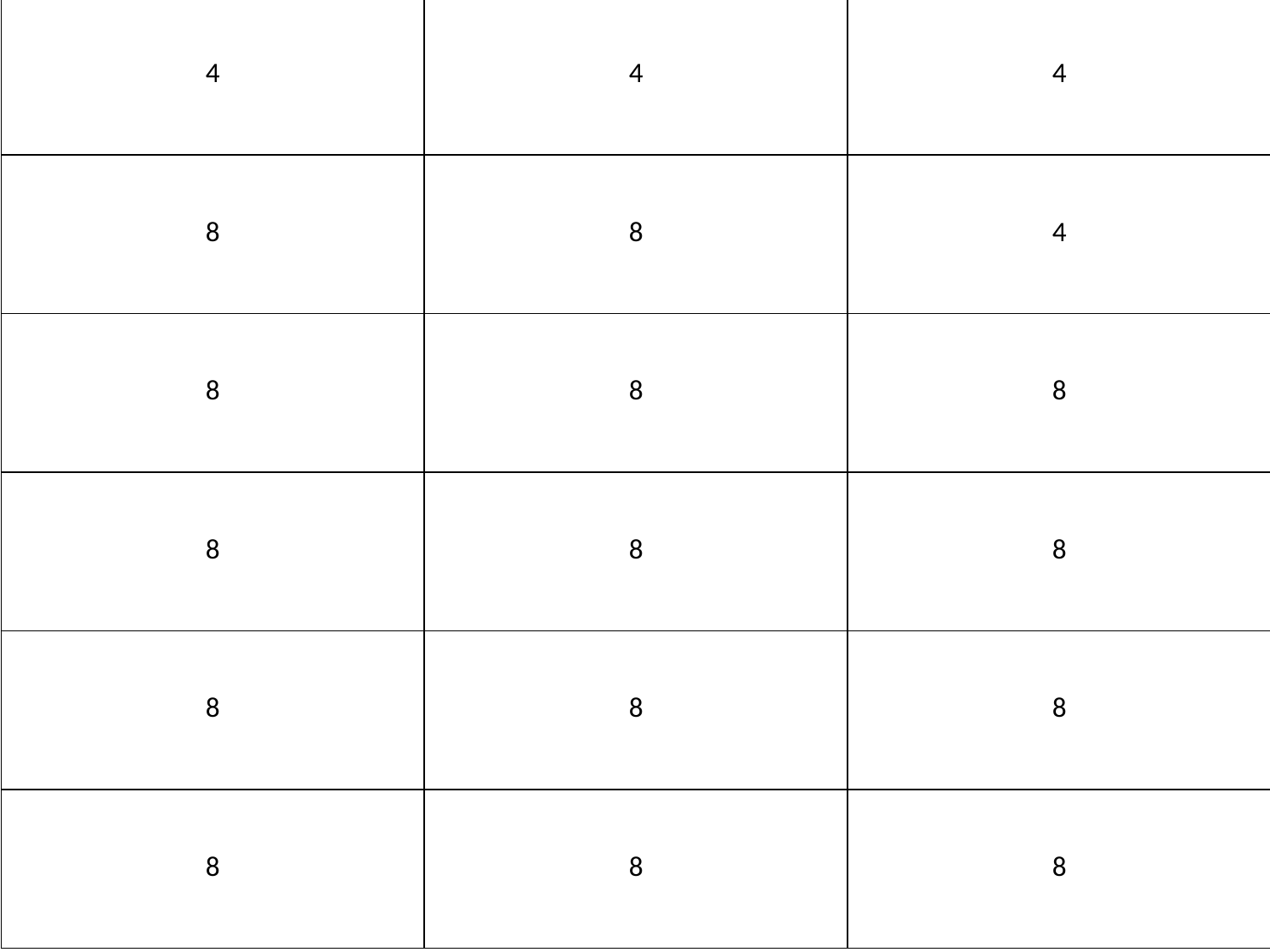

| 4 | 4 | 4 |
| --- | --- | --- |
| 8 | 8 | 4 |
| 8 | 8 | 8 |
| 8 | 8 | 8 |
| 8 | 8 | 8 |
| 8 | 8 | 8 |